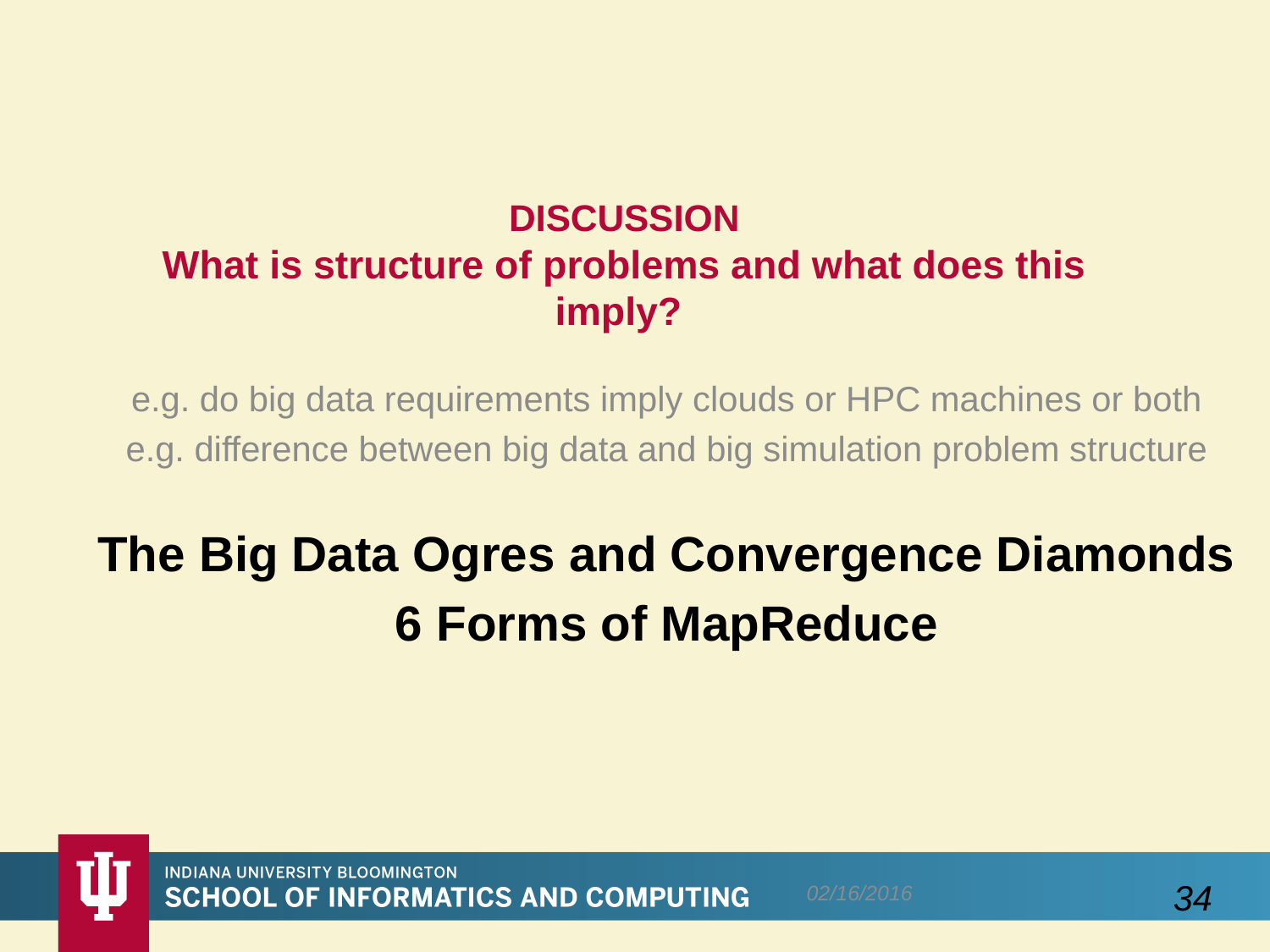

# DISCUSSION What is structure of problems and what does this imply?
e.g. do big data requirements imply clouds or HPC machines or both
e.g. difference between big data and big simulation problem structure

The Big Data Ogres and Convergence Diamonds
6 Forms of MapReduce

02/16/2016
34